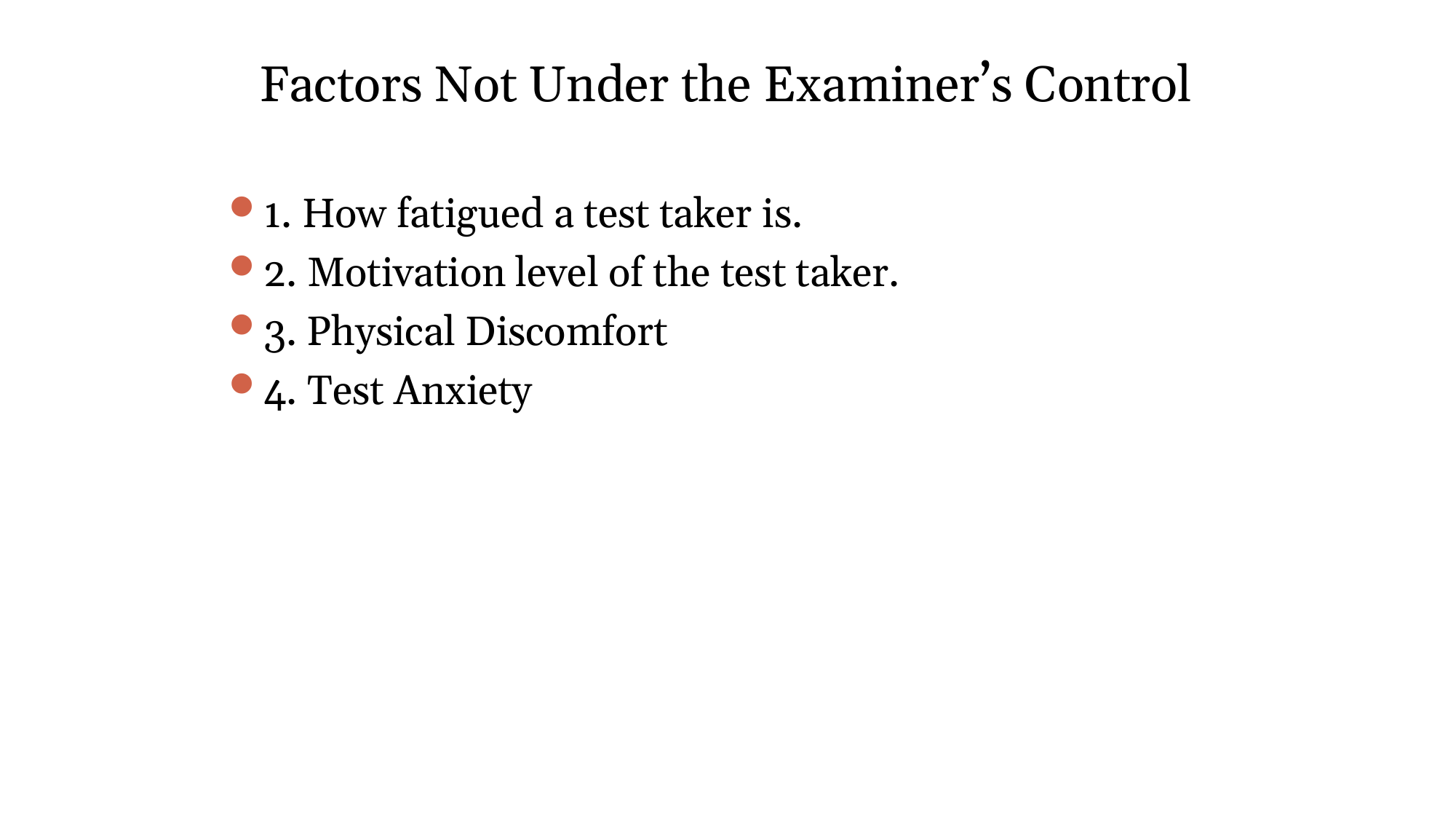

# Factors Not Under the Examiner’s Control
1. How fatigued a test taker is.
2. Motivation level of the test taker.
3. Physical Discomfort
4. Test Anxiety